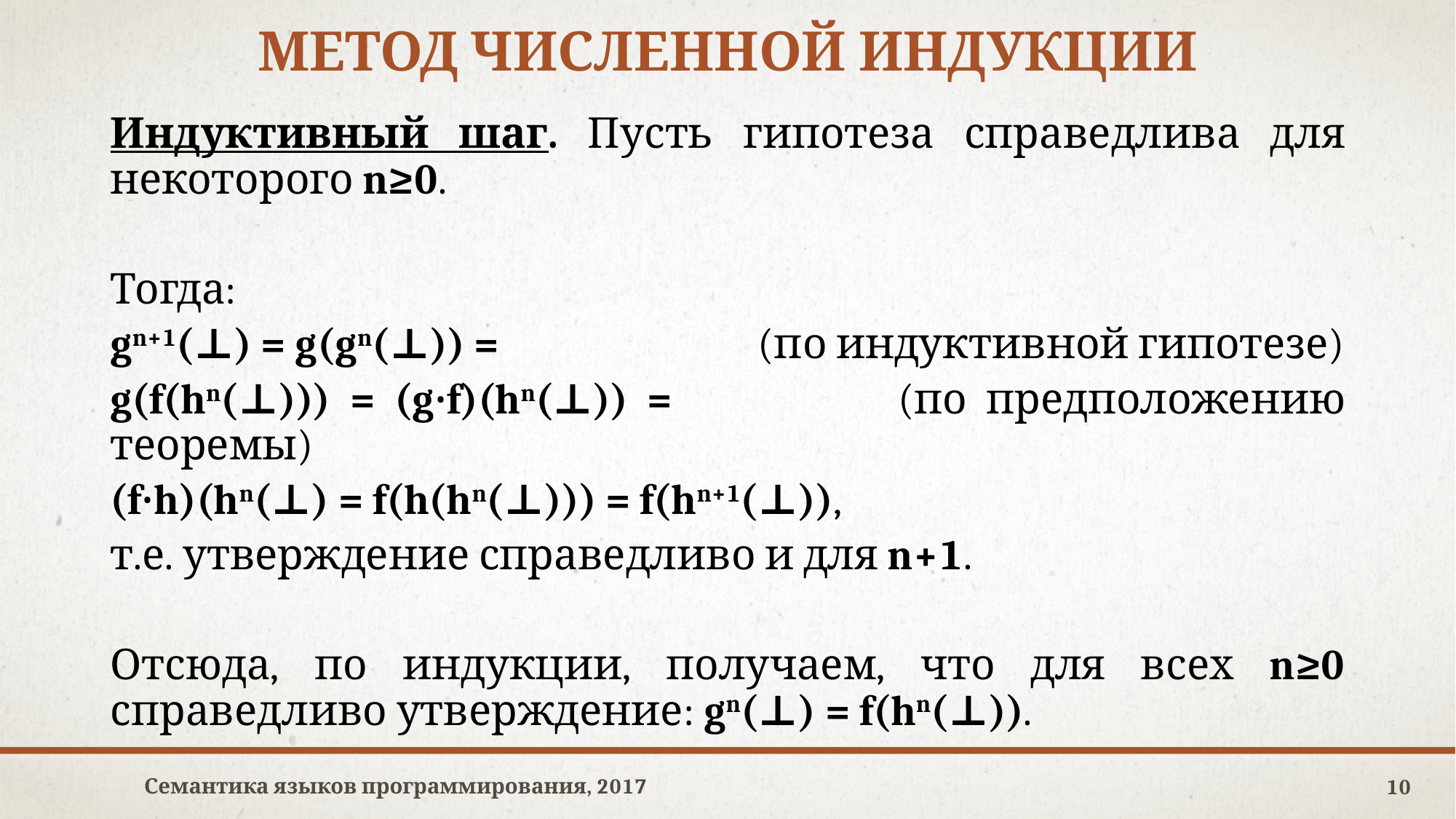

# Метод численной индукции
Индуктивный шаг. Пусть гипотеза справедлива для некоторого n≥0.

Тогда:
gn+1(⊥) = g(gn(⊥)) =	           	           (по индуктивной гипотезе)
g(f(hn(⊥))) = (g∙f)(hn(⊥)) =	           (по предположению теоремы)
(f∙h)(hn(⊥) = f(h(hn(⊥))) = f(hn+1(⊥)),
т.е. утверждение справедливо и для n+1.

Отсюда, по индукции, получаем, что для всех n≥0 справедливо утверждение: gn(⊥) = f(hn(⊥)).
Семантика языков программирования, 2017
10